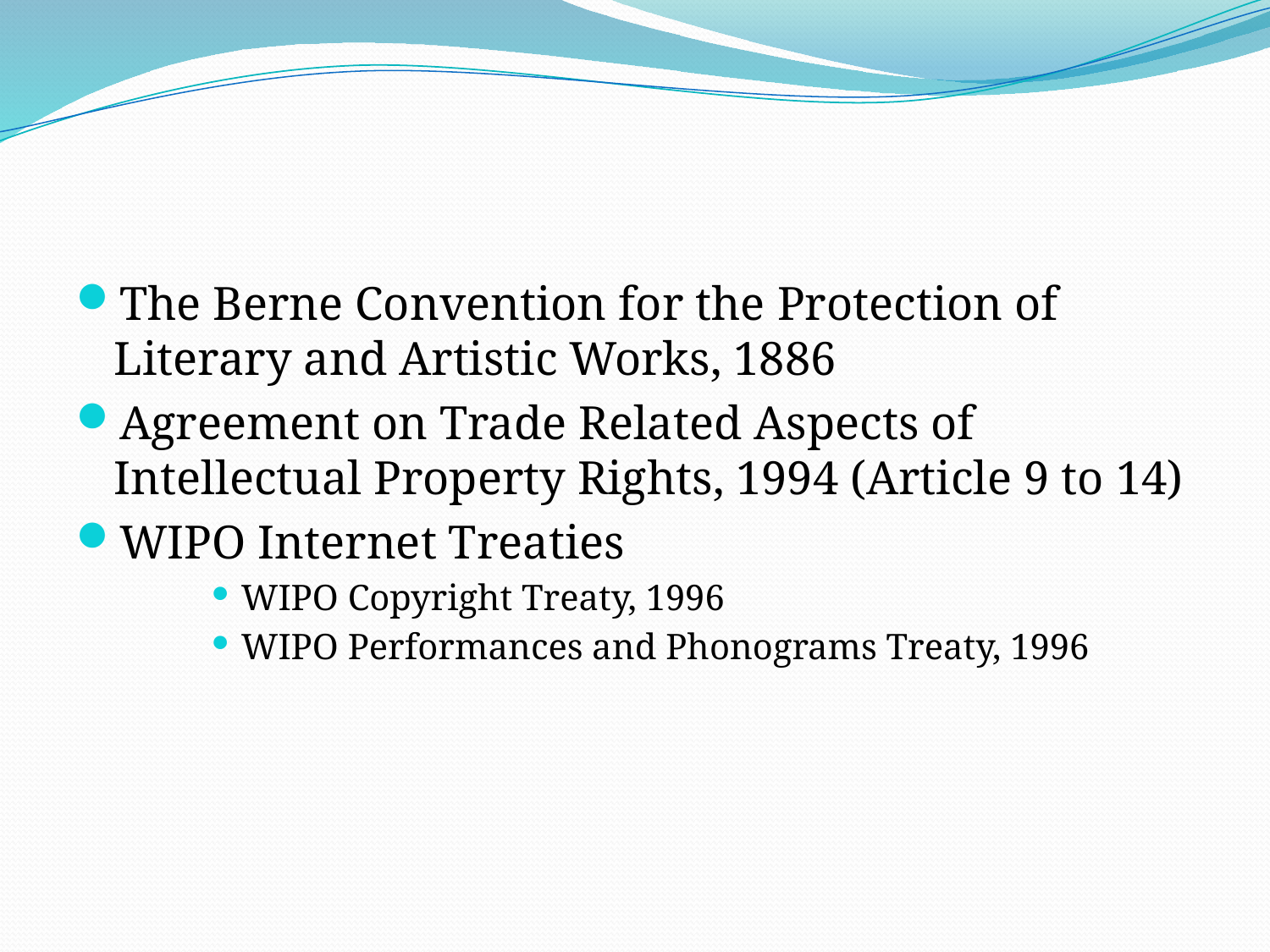

#
The Berne Convention for the Protection of Literary and Artistic Works, 1886
Agreement on Trade Related Aspects of Intellectual Property Rights, 1994 (Article 9 to 14)
WIPO Internet Treaties
WIPO Copyright Treaty, 1996
WIPO Performances and Phonograms Treaty, 1996